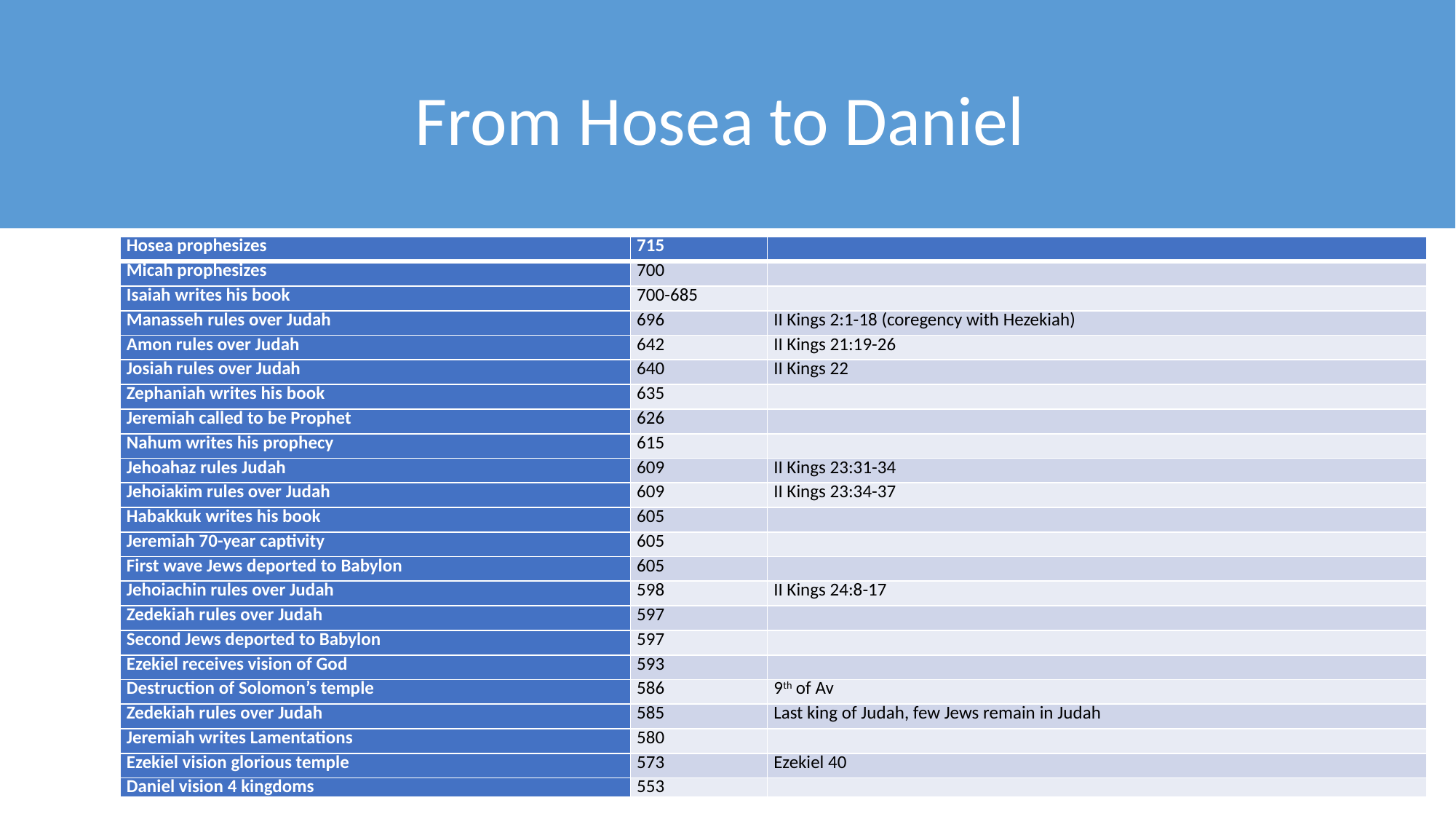

# From Hosea to Daniel
| Hosea prophesizes | 715 |  |
| --- | --- | --- |
| Micah prophesizes | 700 |  |
| Isaiah writes his book | 700-685 |  |
| Manasseh rules over Judah | 696 | II Kings 2:1-18 (coregency with Hezekiah) |
| Amon rules over Judah | 642 | II Kings 21:19-26 |
| Josiah rules over Judah | 640 | II Kings 22 |
| Zephaniah writes his book | 635 |  |
| Jeremiah called to be Prophet | 626 |  |
| Nahum writes his prophecy | 615 |  |
| Jehoahaz rules Judah | 609 | II Kings 23:31-34 |
| Jehoiakim rules over Judah | 609 | II Kings 23:34-37 |
| Habakkuk writes his book | 605 |  |
| Jeremiah 70-year captivity | 605 |  |
| First wave Jews deported to Babylon | 605 |  |
| Jehoiachin rules over Judah | 598 | II Kings 24:8-17 |
| Zedekiah rules over Judah | 597 |  |
| Second Jews deported to Babylon | 597 |  |
| Ezekiel receives vision of God | 593 |  |
| Destruction of Solomon’s temple | 586 | 9th of Av |
| Zedekiah rules over Judah | 585 | Last king of Judah, few Jews remain in Judah |
| Jeremiah writes Lamentations | 580 |  |
| Ezekiel vision glorious temple | 573 | Ezekiel 40 |
| Daniel vision 4 kingdoms | 553 |  |